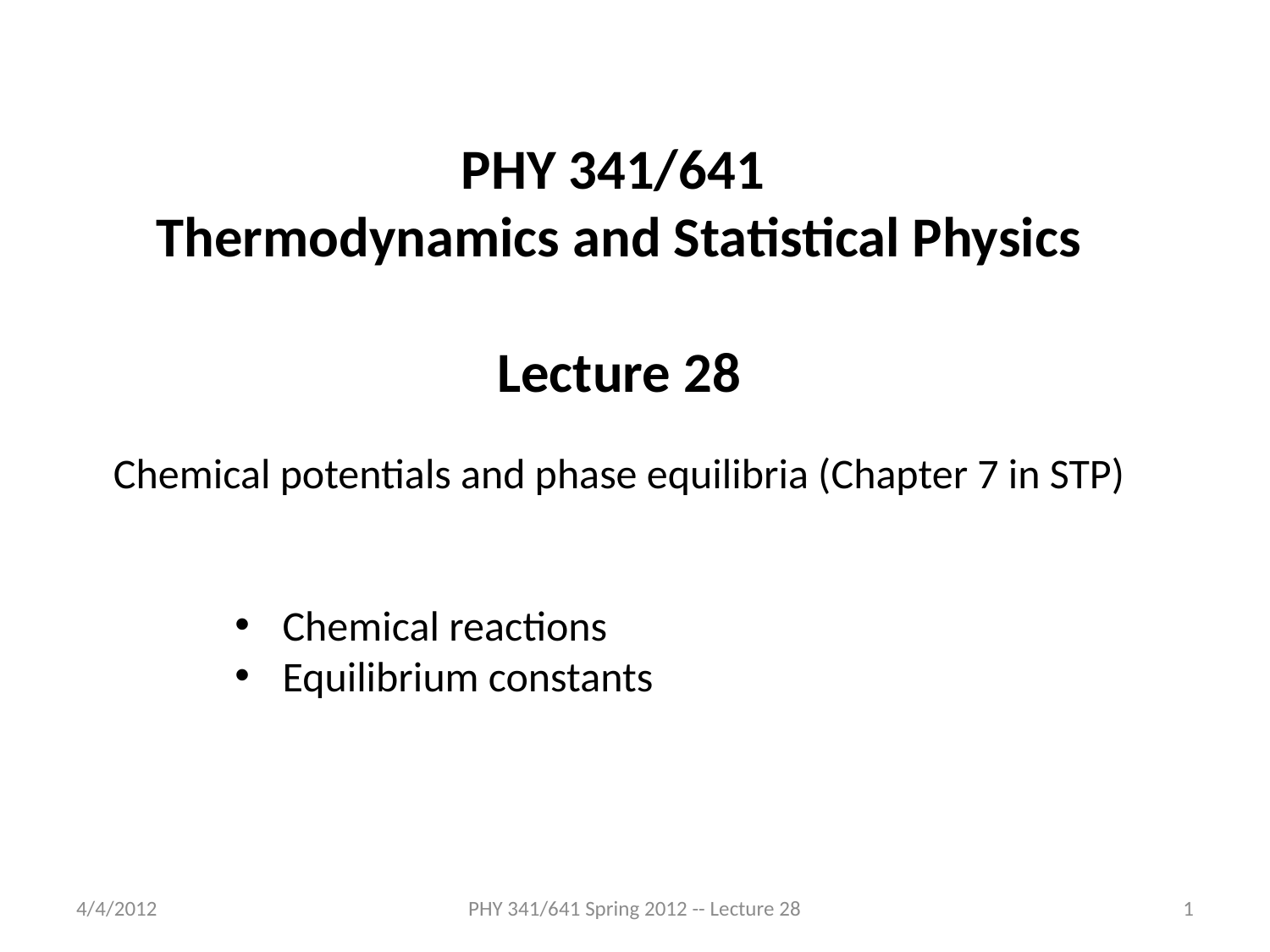

PHY 341/641
Thermodynamics and Statistical Physics

Lecture 28

Chemical potentials and phase equilibria (Chapter 7 in STP)

Chemical reactions
Equilibrium constants

4/4/2012
PHY 341/641 Spring 2012 -- Lecture 28
1